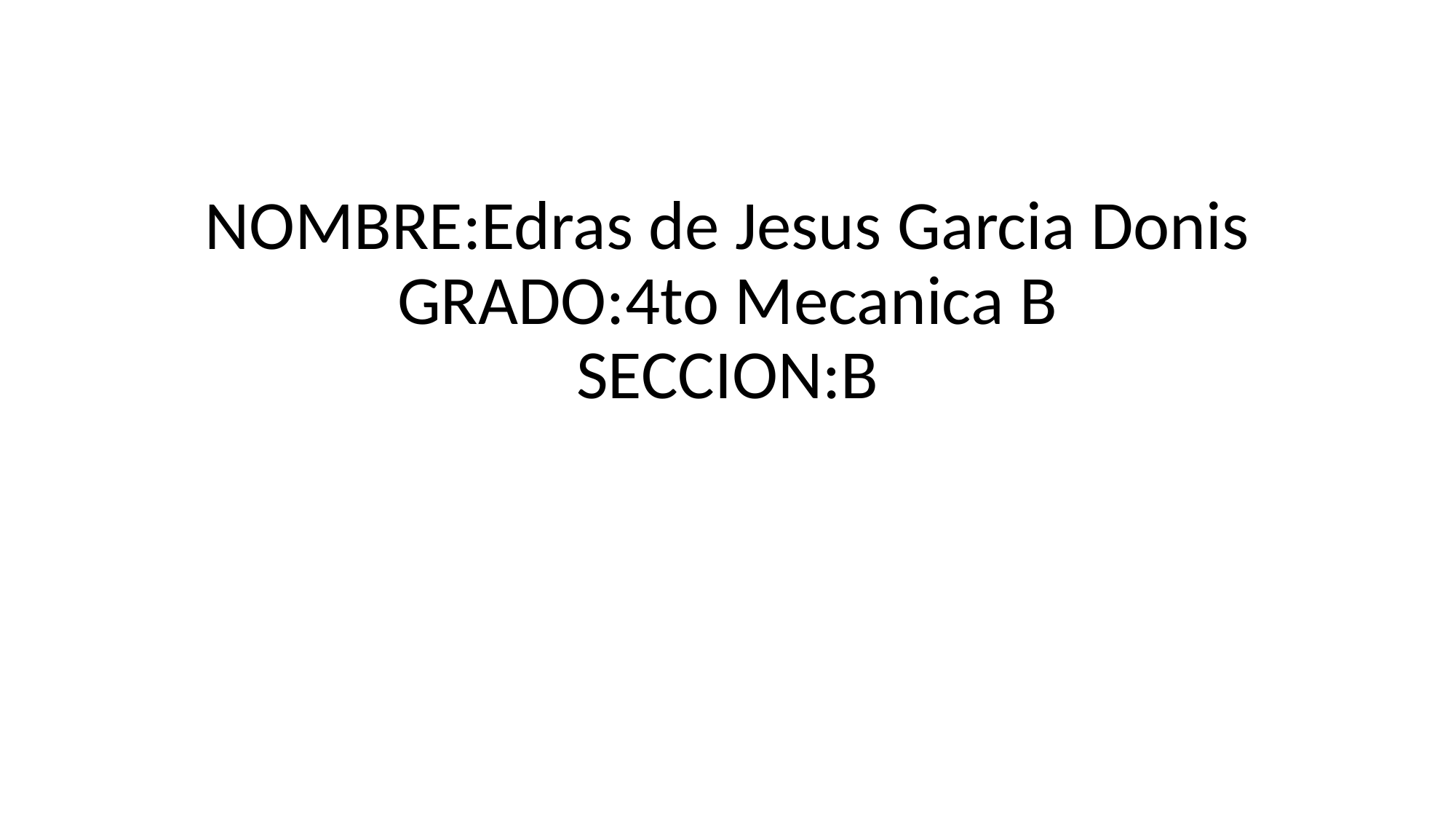

# NOMBRE:Edras de Jesus Garcia Donis GRADO:4to Mecanica B SECCION:B